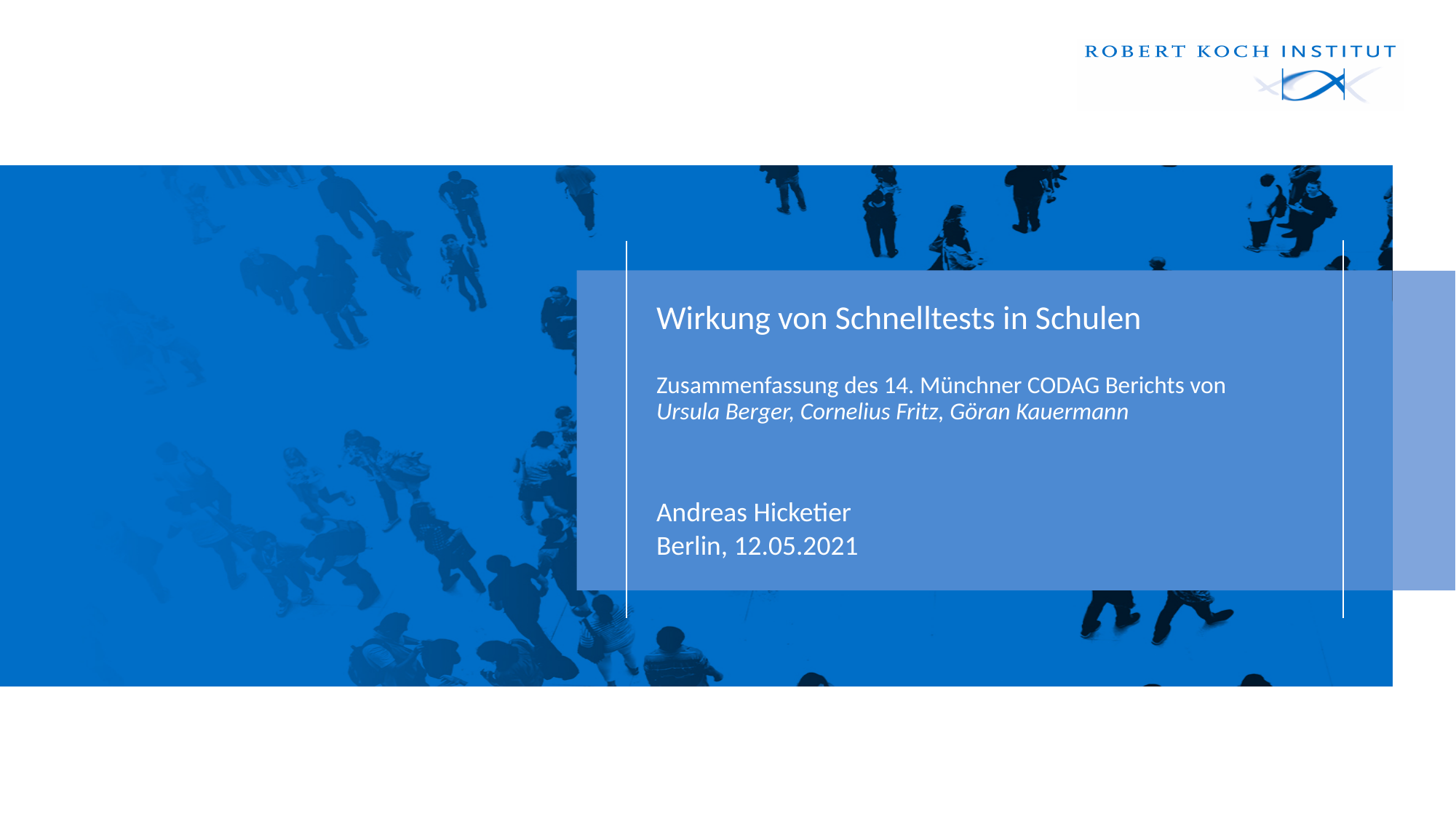

# Wirkung von Schnelltests in Schulen Zusammenfassung des 14. Münchner CODAG Berichts von Ursula Berger, Cornelius Fritz, Göran Kauermann
Andreas Hicketier
Berlin, 12.05.2021